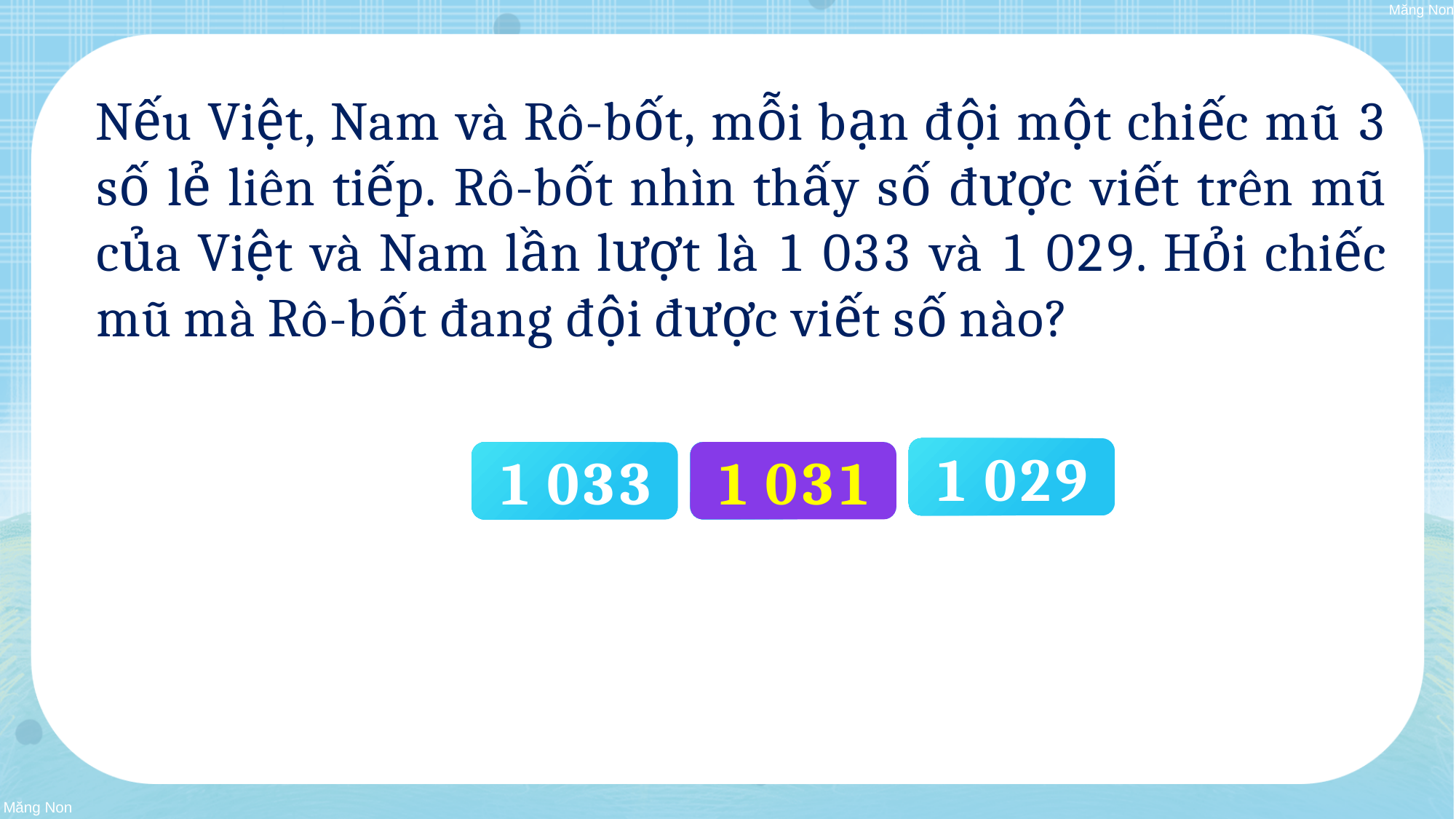

Nếu Việt, Nam và Rô-bốt, mỗi bạn đội một chiếc mũ 3 số lẻ liên tiếp. Rô-bốt nhìn thấy số được viết trên mũ của Việt và Nam lần lượt là 1 033 và 1 029. Hỏi chiếc mũ mà Rô-bốt đang đội được viết số nào?
1 029
?
1 033
1 031